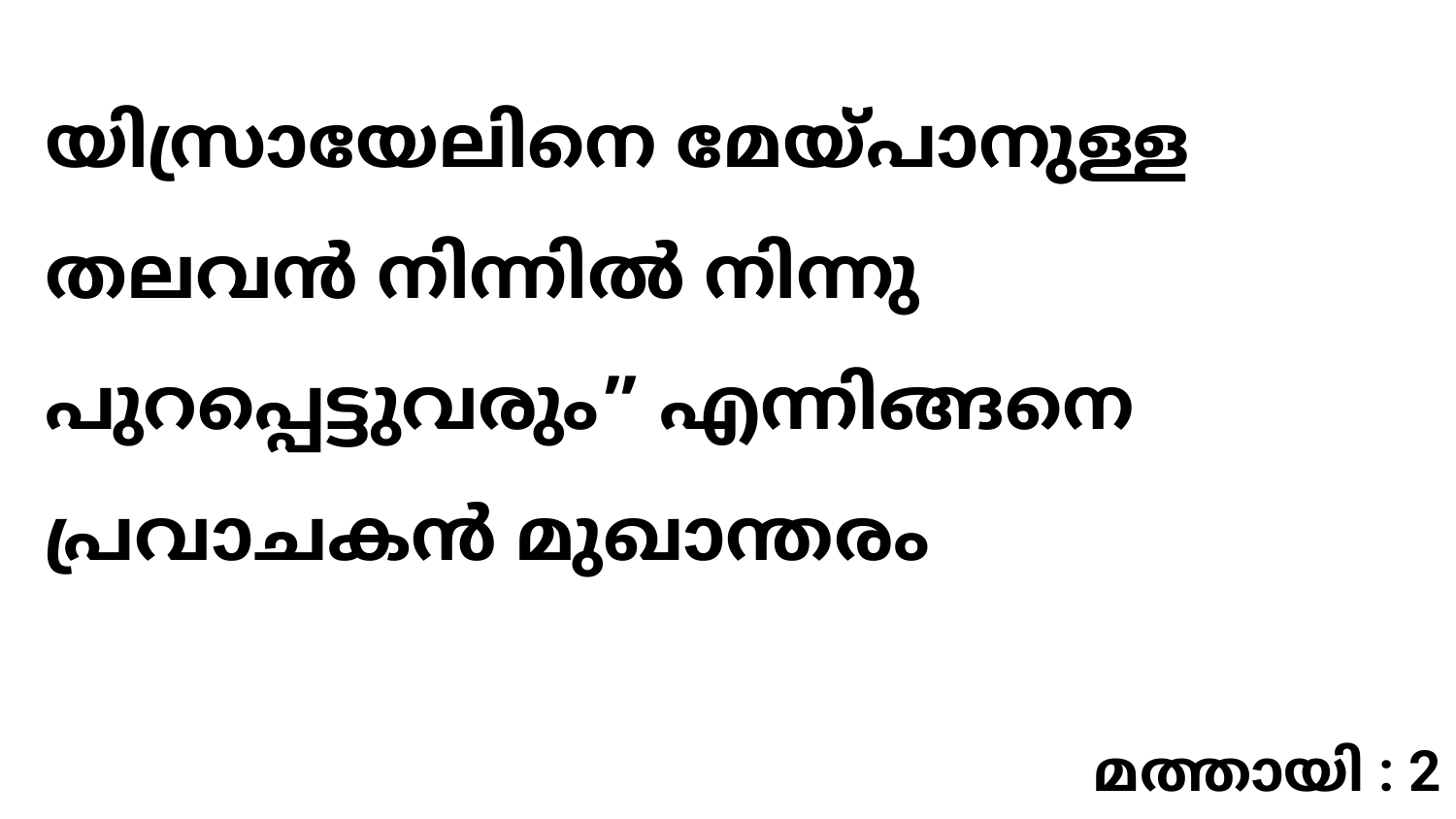

യിസ്രായേലിനെ മേയ്പാനുള്ള തലവൻ നിന്നിൽ നിന്നു പുറപ്പെട്ടുവരും” എന്നിങ്ങനെ പ്രവാചകൻ മുഖാന്തരം
മത്തായി : 2